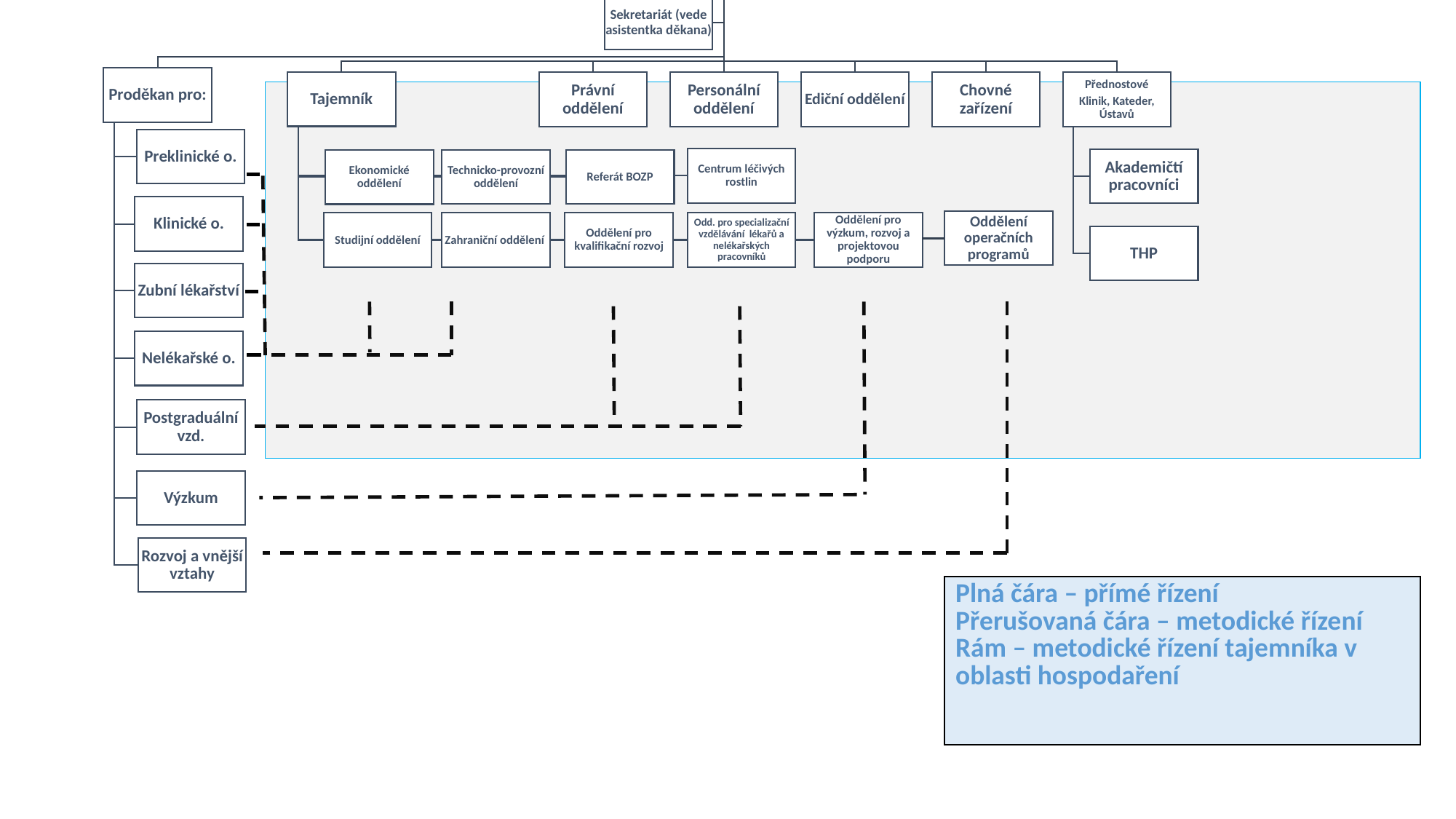

Děkan LF
Proděkan pro:
Preklinické o.
Klinické o.
Zubní lékařství
Nelékařské o.
Rozvoj a vnější vztahy
Postgraduální vzd.
Výzkum
Tajemník
Studijní oddělení
Zahraniční oddělení
Technicko-provozní oddělení
Referát BOZP
Oddělení pro kvalifikační rozvoj
Odd. pro specializační vzdělávání  lékařů a nelékařských pracovníků
Ekonomické oddělení
Oddělení pro výzkum, rozvoj a projektovou podporu
Centrum léčivých rostlin
Právní oddělení
Personální oddělení
Ediční oddělení
Chovné zařízení
Přednostové
Klinik, Kateder, Ústavů
Akademičtí pracovníci
THP
Sekretariát (vede asistentka děkana)
Oddělení operačních programů

| Plná čára – přímé řízení Přerušovaná čára – metodické řízení Rám – metodické řízení tajemníka v oblasti hospodaření |
| --- |